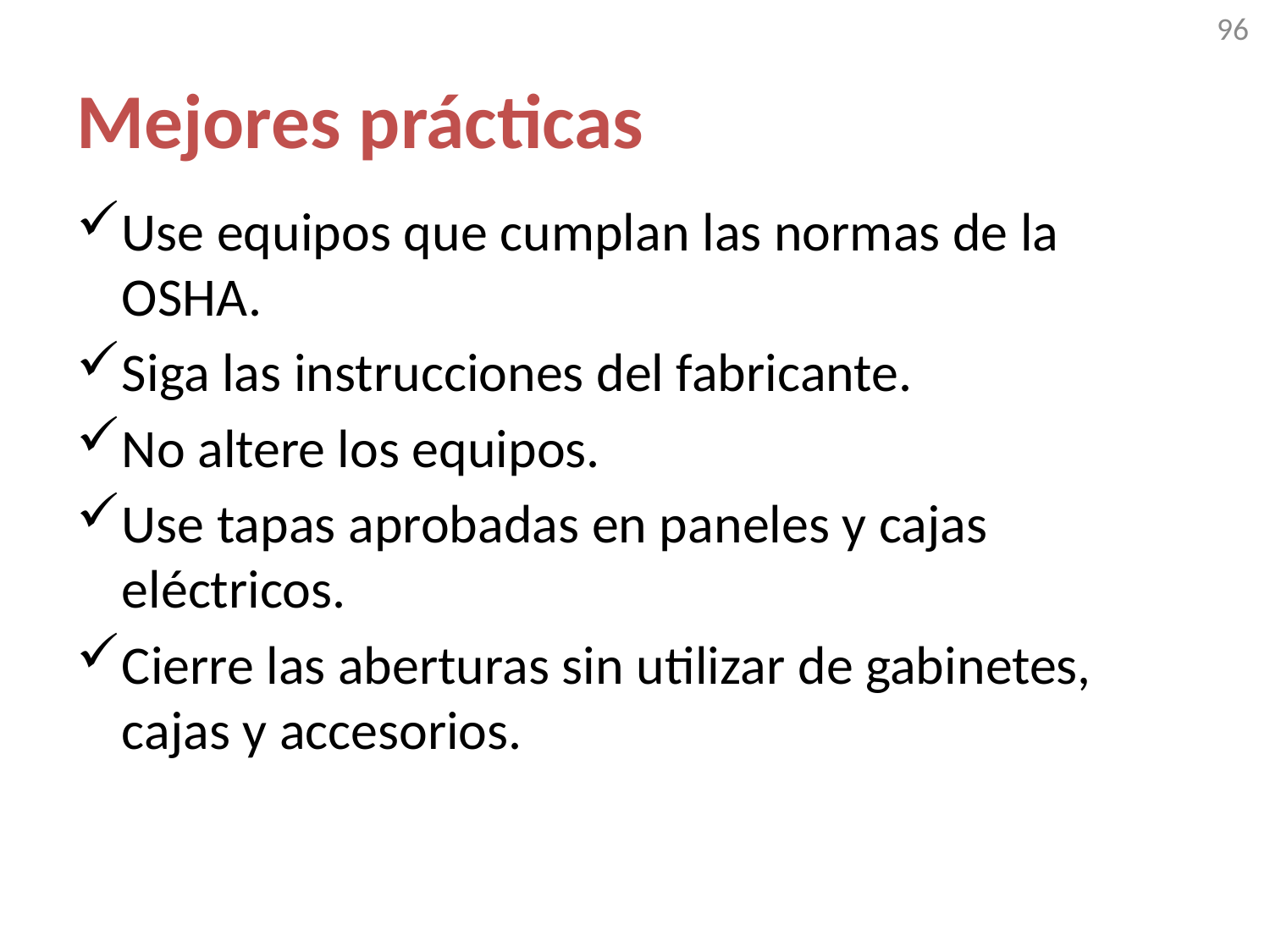

96
# Mejores prácticas
Use equipos que cumplan las normas de la OSHA.
Siga las instrucciones del fabricante.
No altere los equipos.
Use tapas aprobadas en paneles y cajas eléctricos.
Cierre las aberturas sin utilizar de gabinetes, cajas y accesorios.